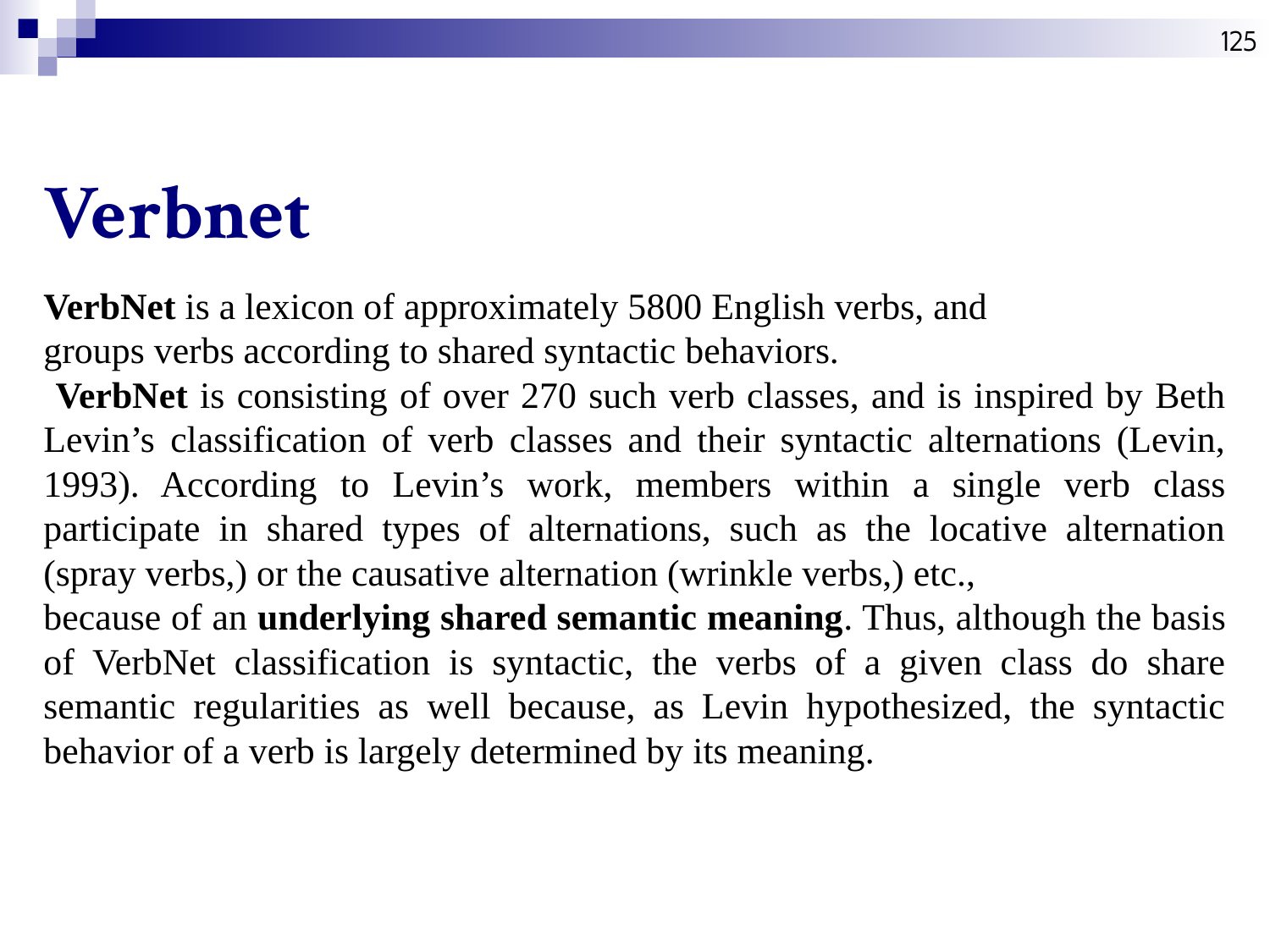

125
# Verbnet
VerbNet is a lexicon of approximately 5800 English verbs, and
groups verbs according to shared syntactic behaviors.
 VerbNet is consisting of over 270 such verb classes, and is inspired by Beth Levin’s classification of verb classes and their syntactic alternations (Levin, 1993). According to Levin’s work, members within a single verb class participate in shared types of alternations, such as the locative alternation (spray verbs,) or the causative alternation (wrinkle verbs,) etc.,
because of an underlying shared semantic meaning. Thus, although the basis of VerbNet classification is syntactic, the verbs of a given class do share semantic regularities as well because, as Levin hypothesized, the syntactic behavior of a verb is largely determined by its meaning.